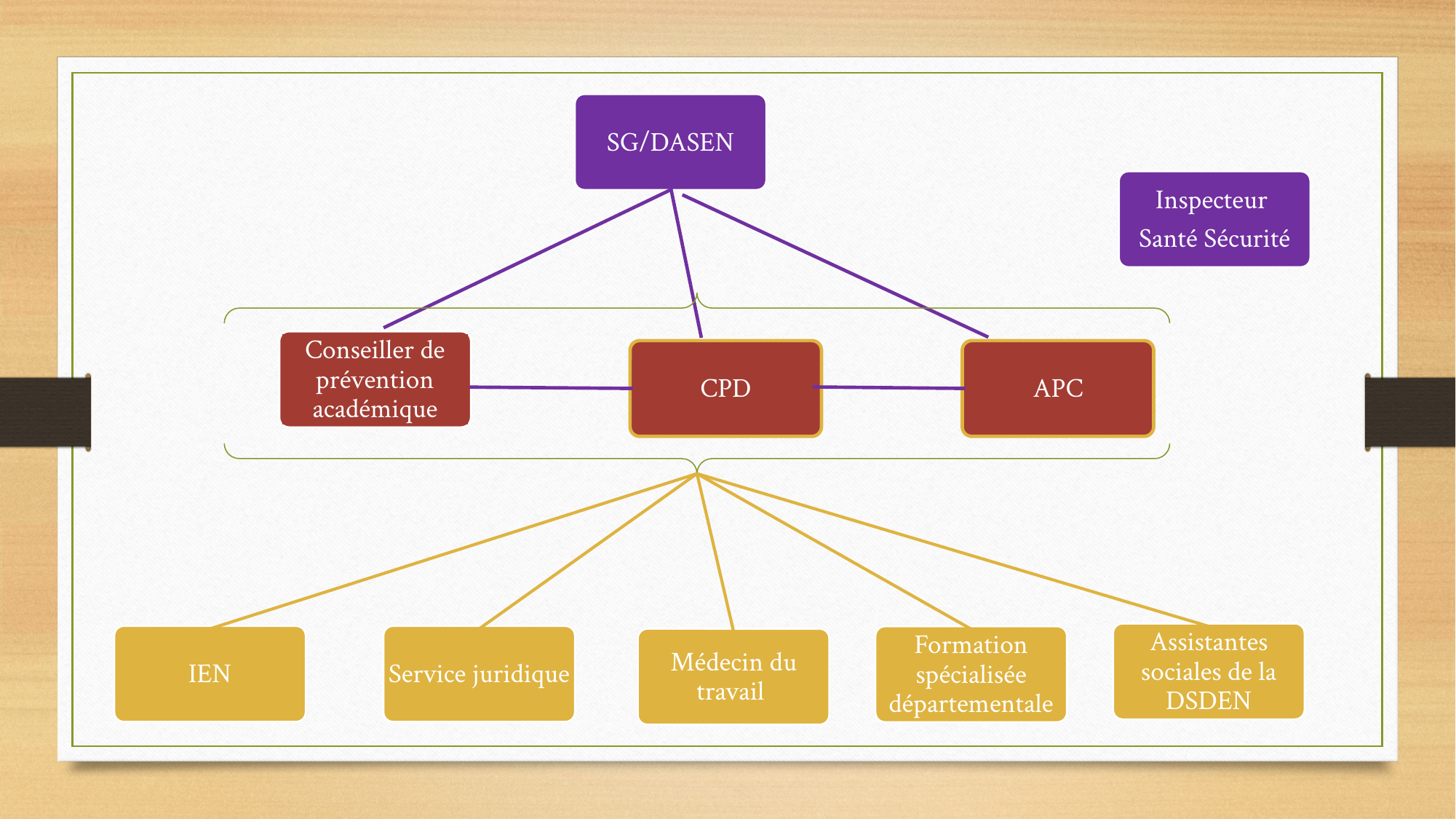

SG/DASEN

Inspecteur
Santé Sécurité

Conseiller de prévention académique

APC

CPD

Assistantes sociales de la DSDEN

IEN

Service juridique

Formation spécialisée départementale

Médecin du travail